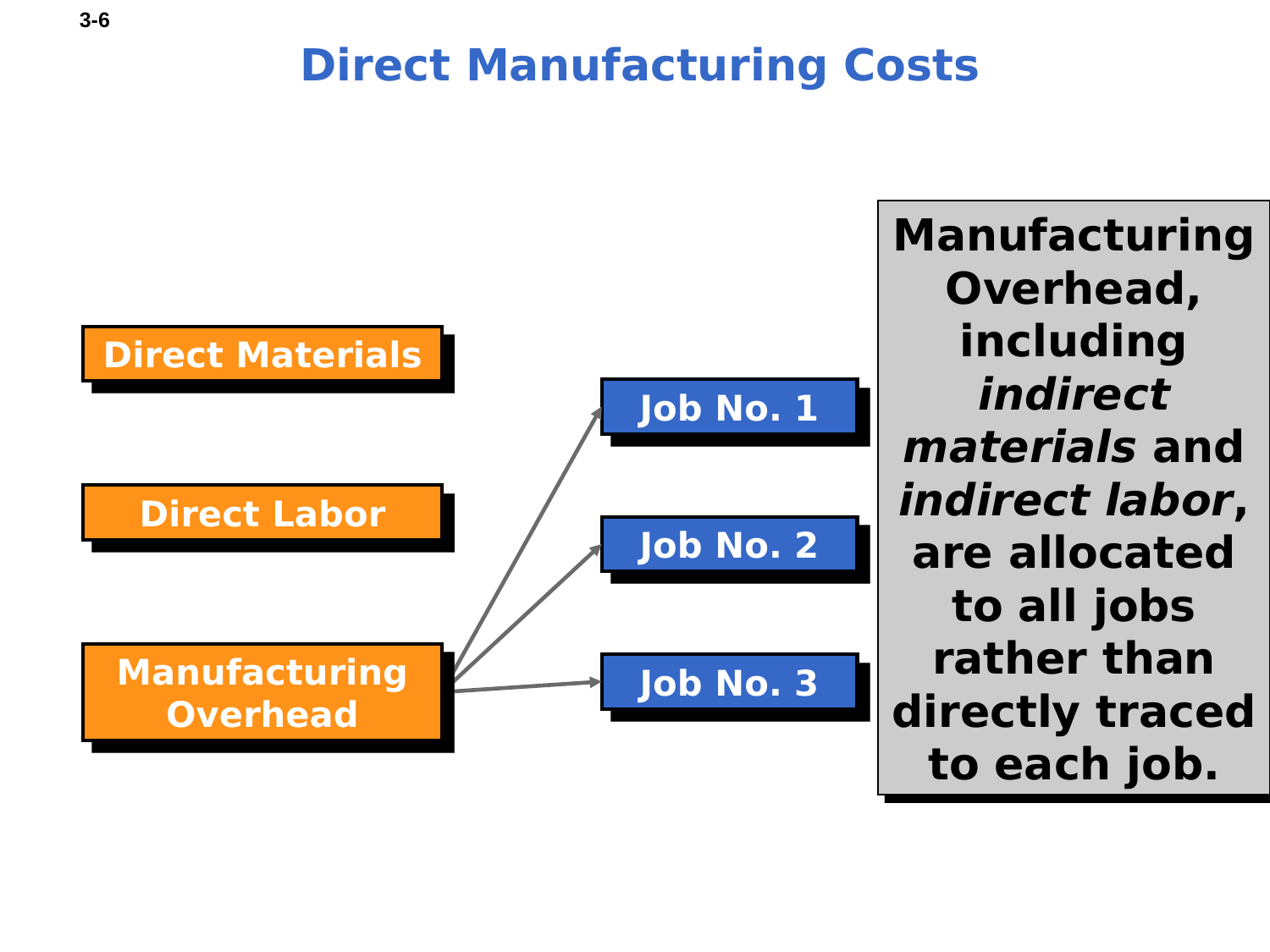

# Direct Manufacturing Costs
Manufacturing Overhead, including indirect materials and indirect labor, are allocated to all jobs rather than directly traced to each job.
Direct Materials
Job No. 1
Direct Labor
Job No. 2
Manufacturing Overhead
Job No. 3